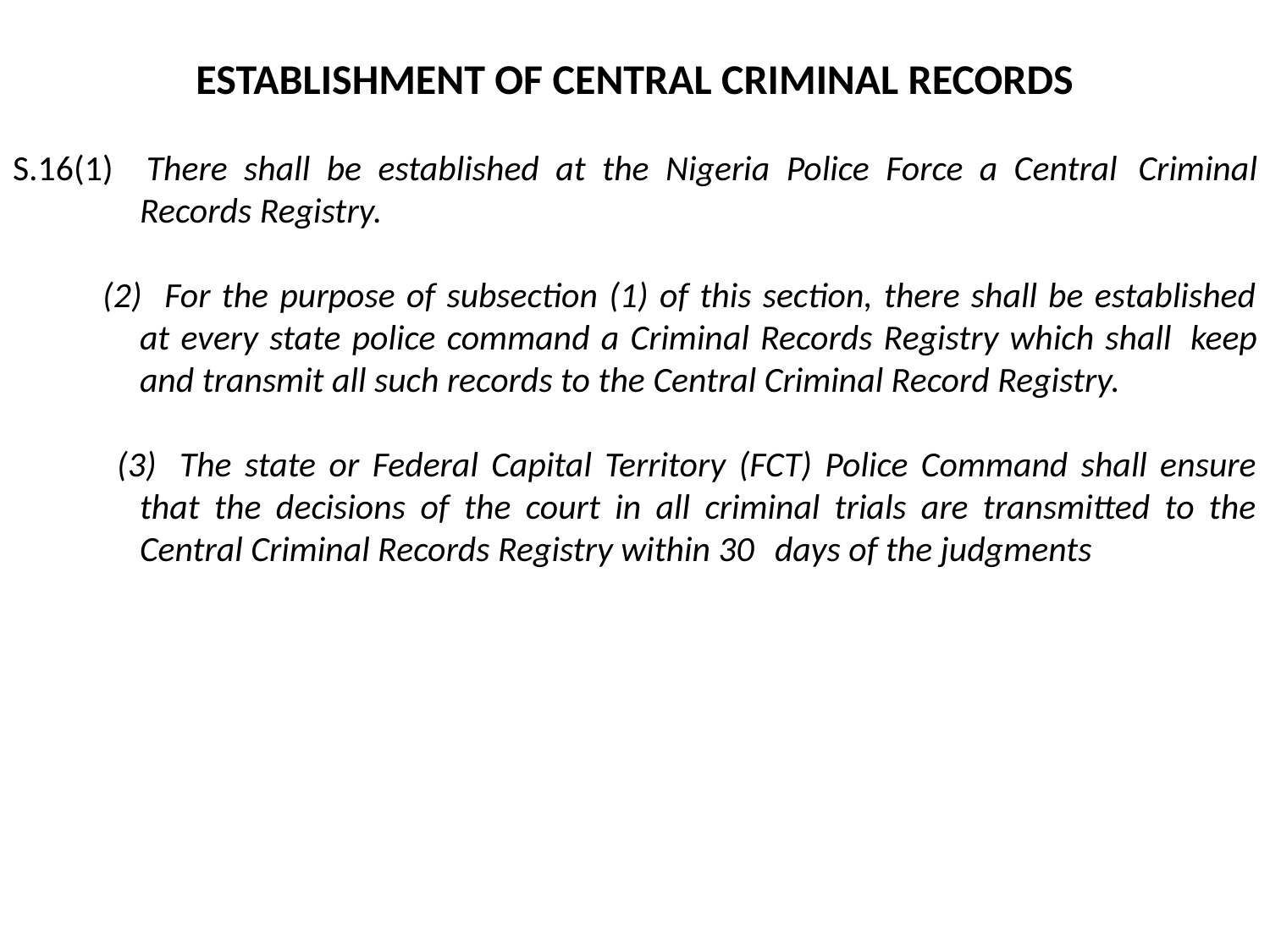

ESTABLISHMENT OF CENTRAL CRIMINAL RECORDS

S.16(1)  There shall be established at the Nigeria Police Force a Central 	Criminal 	Records Registry.

        (2)  For the purpose of subsection (1) of this section, there shall be established 	at every state police command a Criminal Records Registry which shall 	keep 	and transmit all such records to the Central Criminal Record Registry.

        (3)	The state or Federal Capital Territory (FCT) Police Command shall ensure 	that the decisions of the court in all criminal trials are transmitted to the 	Central Criminal Records Registry within 30 	days of the judgments